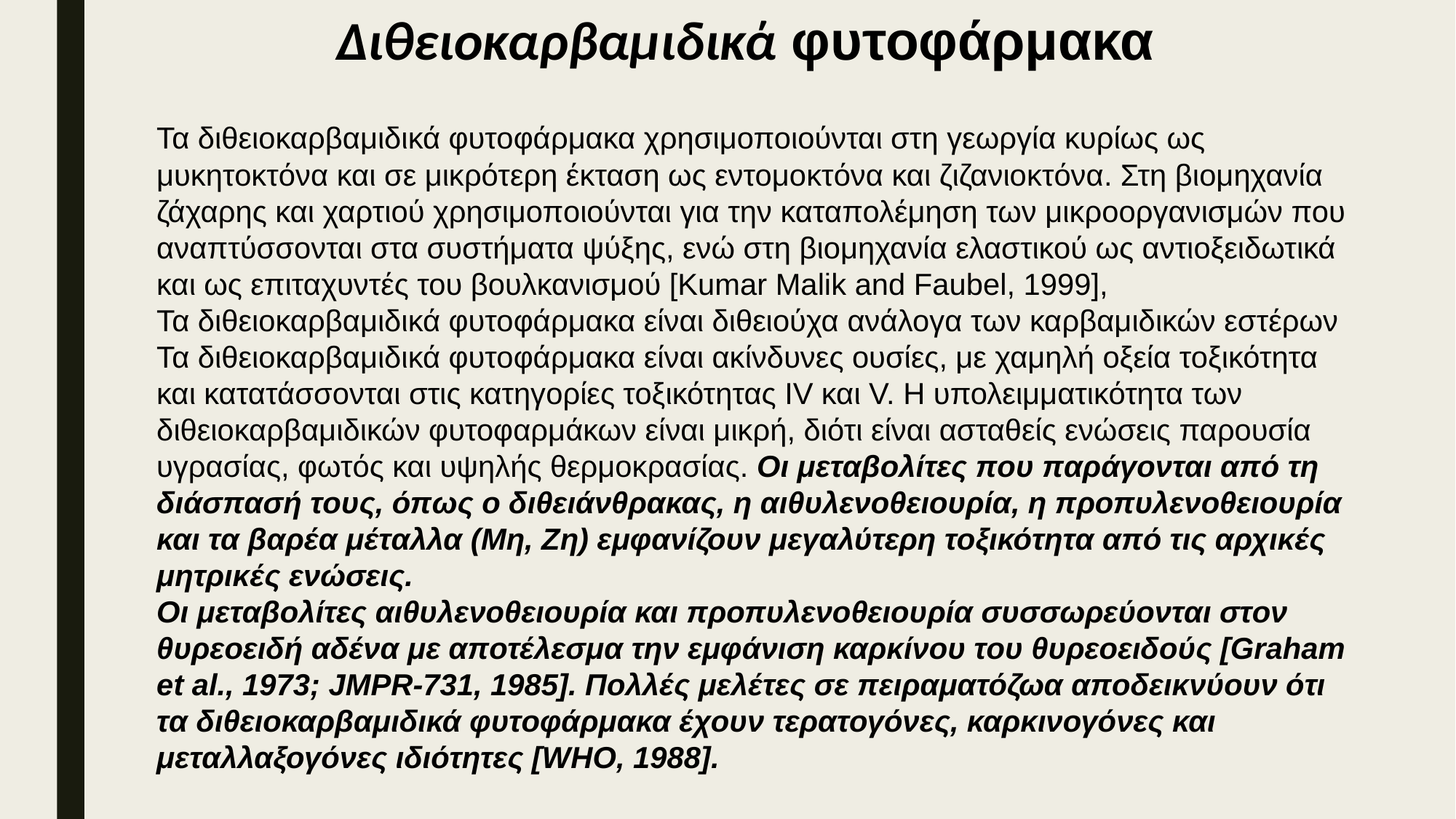

Διθειοκαρβαμιδικά φυτοφάρμακα

Τα διθειοκαρβαμιδικά φυτοφάρμακα χρησιμοποιούνται στη γεωργία κυρίως ως μυκητοκτόνα και σε μικρότερη έκταση ως εντομοκτόνα και ζιζανιοκτόνα. Στη βιομηχανία ζάχαρης και χαρτιού χρησιμοποιούνται για την καταπολέμηση των μικροοργανισμών που αναπτύσσονται στα συστήματα ψύξης, ενώ στη βιομηχανία ελαστικού ως αντιοξειδωτικά και ως επιταχυντές του βουλκανισμού [Kumar Malik and Faubel, 1999],
Τα διθειοκαρβαμιδικά φυτοφάρμακα είναι διθειούχα ανάλογα των καρβαμιδικών εστέρων
Τα διθειοκαρβαμιδικά φυτοφάρμακα είναι ακίνδυνες ουσίες, με χαμηλή οξεία τοξικότητα και κατατάσσονται στις κατηγορίες τοξικότητας IV και V. Η υπολειμματικότητα των διθειοκαρβαμιδικών φυτοφαρμάκων είναι μικρή, διότι είναι ασταθείς ενώσεις παρουσία υγρασίας, φωτός και υψηλής θερμοκρασίας. Οι μεταβολίτες που παράγονται από τη διάσπασή τους, όπως ο διθειάνθρακας, η αιθυλενοθειουρία, η προπυλενοθειουρία και τα βαρέα μέταλλα (Μη, Ζη) εμφανίζουν μεγαλύτερη τοξικότητα από τις αρχικές μητρικές ενώσεις.
Οι μεταβολίτες αιθυλενοθειουρία και προπυλενοθειουρία συσσωρεύονται στον θυρεοειδή αδένα με αποτέλεσμα την εμφάνιση καρκίνου του θυρεοειδούς [Graham et al., 1973; JMPR-731, 1985]. Πολλές μελέτες σε πειραματόζωα αποδεικνύουν ότι τα διθειοκαρβαμιδικά φυτοφάρμακα έχουν τερατογόνες, καρκινογόνες και μεταλλαξογόνες ιδιότητες [WHO, 1988].